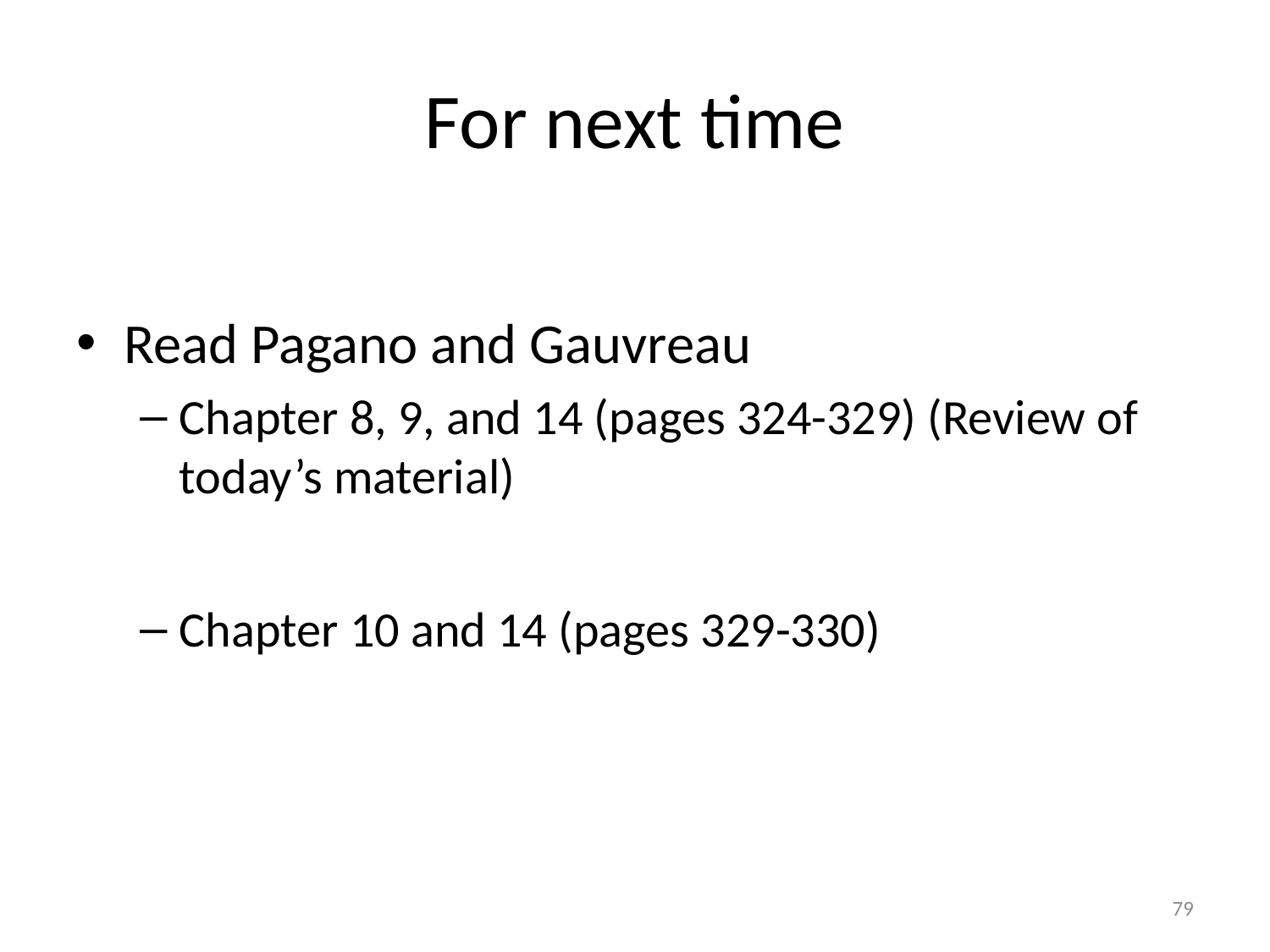

# For next time

Read Pagano and Gauvreau
Chapter 8, 9, and 14 (pages 324-329) (Review of today’s material)

Chapter 10 and 14 (pages 329-330)
79